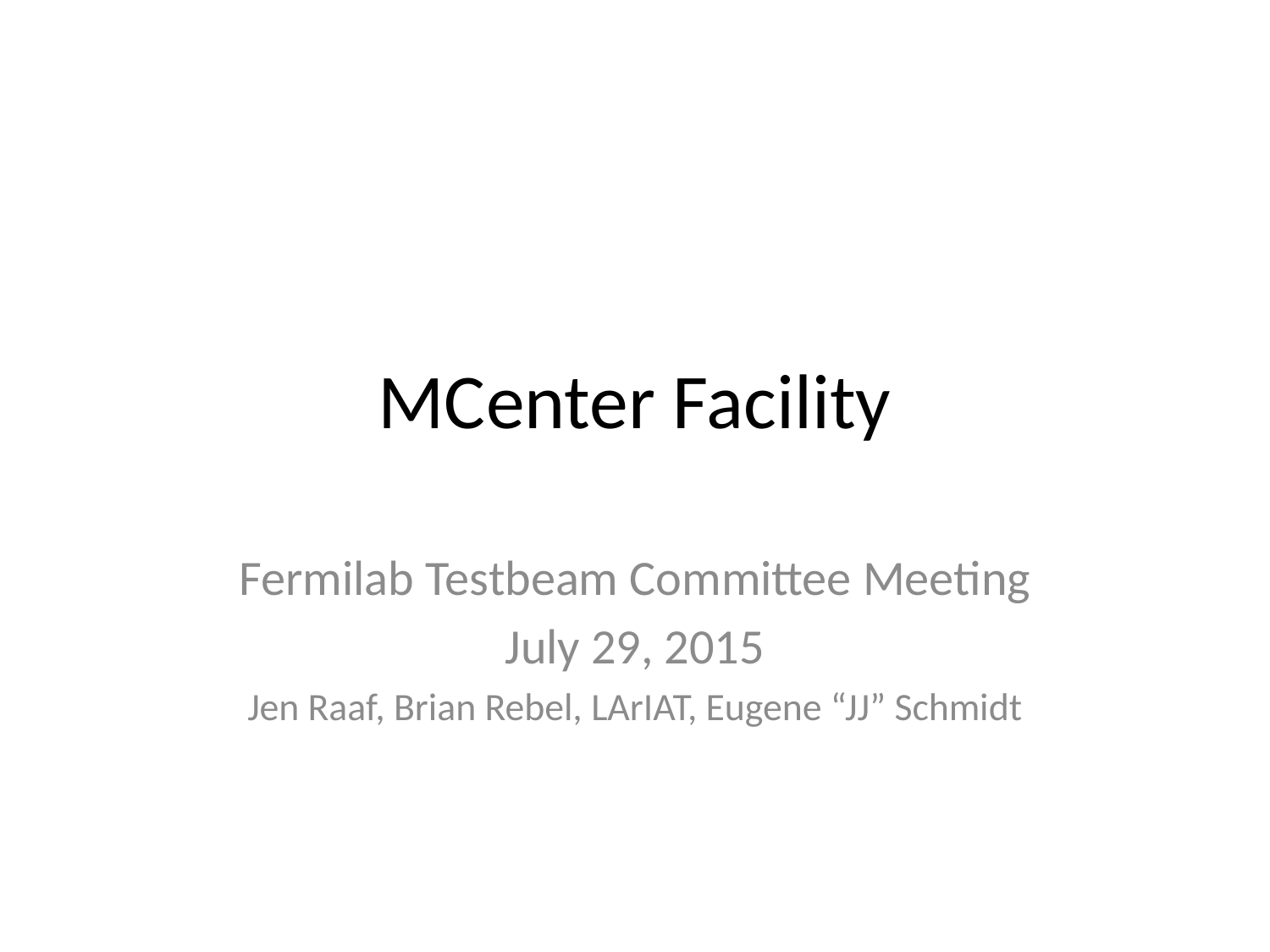

# MCenter Facility
Fermilab Testbeam Committee Meeting
July 29, 2015
Jen Raaf, Brian Rebel, LArIAT, Eugene “JJ” Schmidt